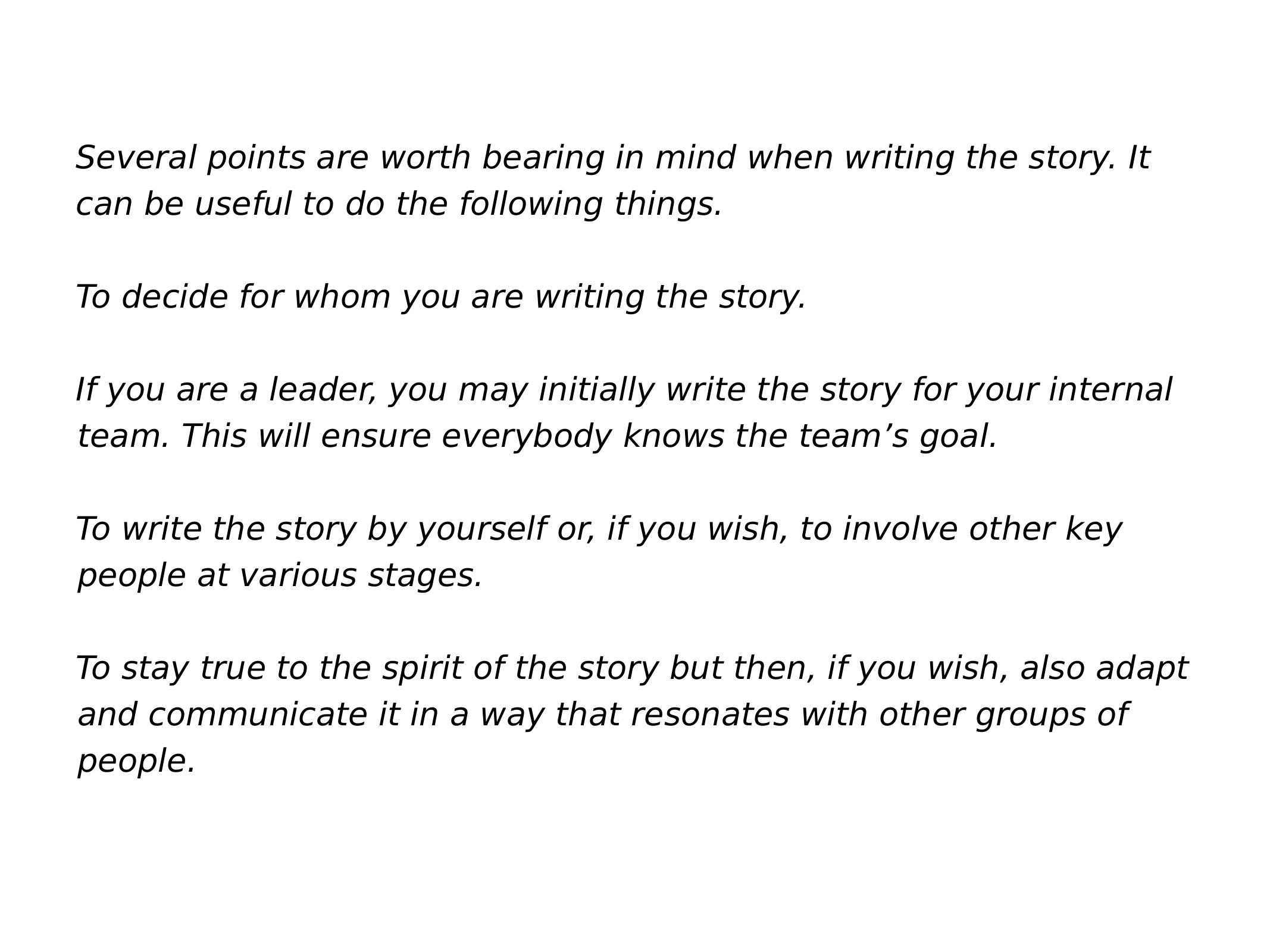

Several points are worth bearing in mind when writing the story. It can be useful to do the following things.

To decide for whom you are writing the story.

If you are a leader, you may initially write the story for your internal team. This will ensure everybody knows the team’s goal.

To write the story by yourself or, if you wish, to involve other key people at various stages.

To stay true to the spirit of the story but then, if you wish, also adapt and communicate it in a way that resonates with other groups of people.